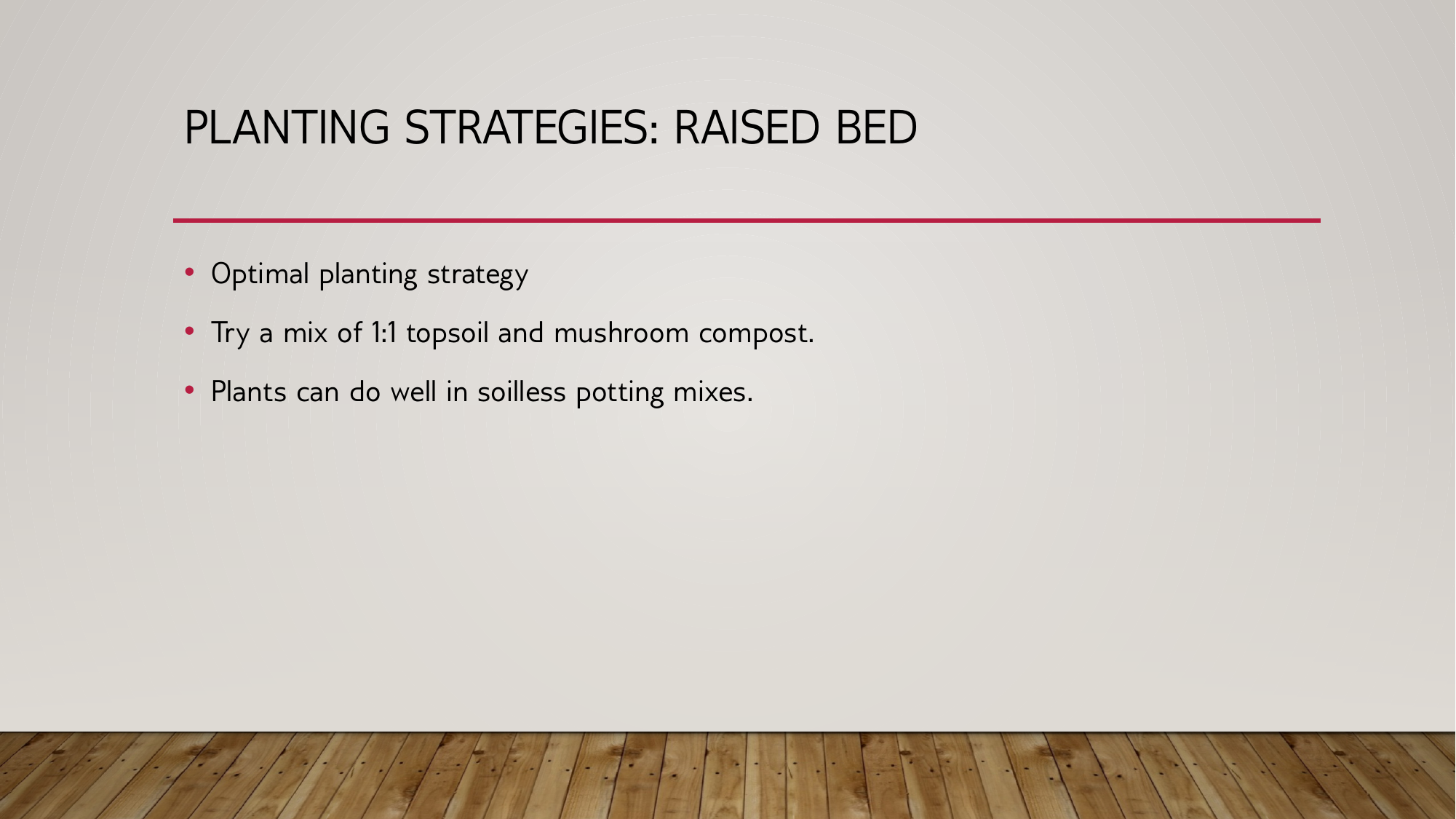

# Planting strategies: Raised bed
Optimal planting strategy
Try a mix of 1:1 topsoil and mushroom compost.
Plants can do well in soilless potting mixes.